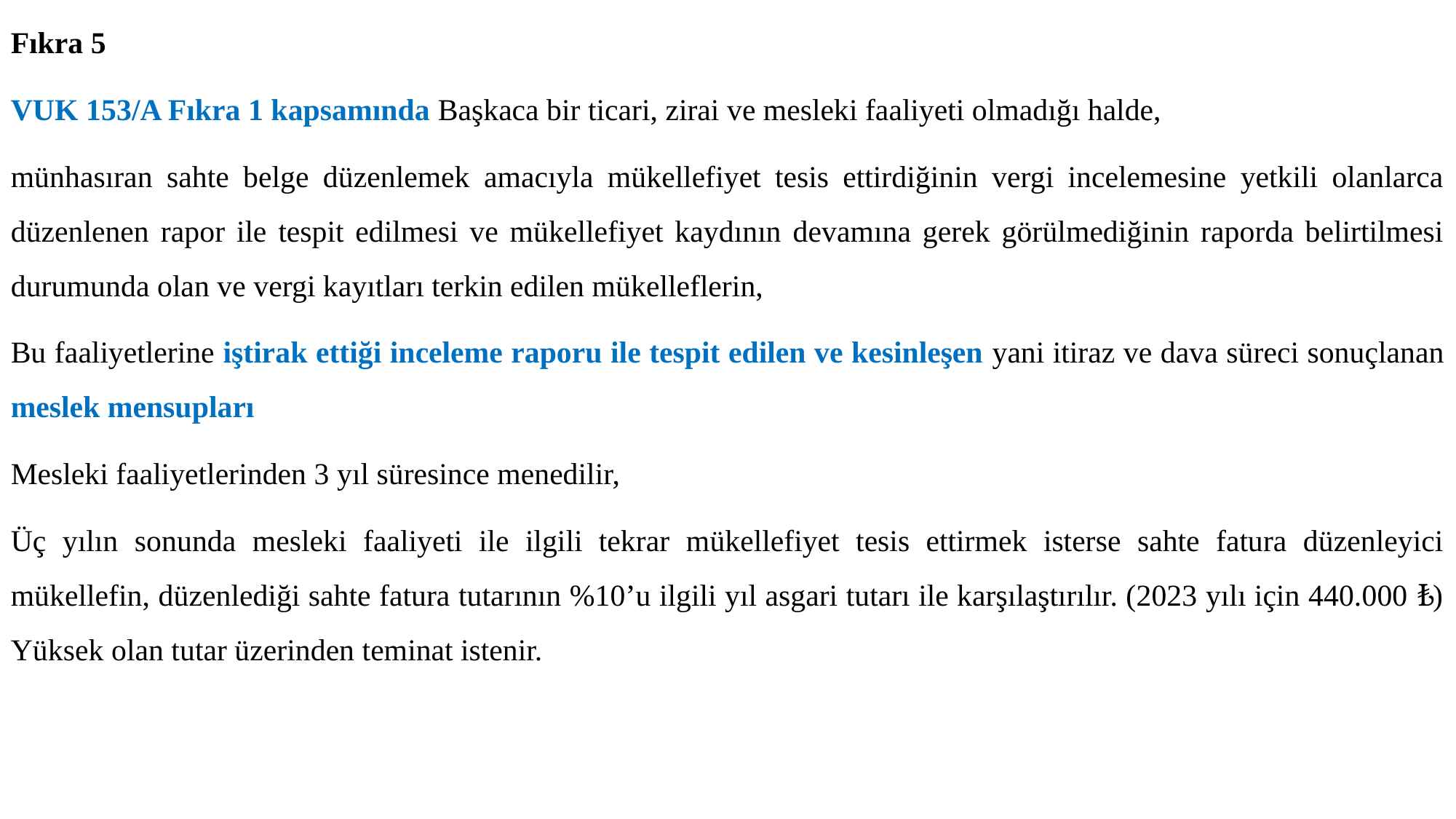

Fıkra 5
VUK 153/A Fıkra 1 kapsamında Başkaca bir ticari, zirai ve mesleki faaliyeti olmadığı halde,
münhasıran sahte belge düzenlemek amacıyla mükellefiyet tesis ettirdiğinin vergi incelemesine yetkili olanlarca düzenlenen rapor ile tespit edilmesi ve mükellefiyet kaydının devamına gerek görülmediğinin raporda belirtilmesi durumunda olan ve vergi kayıtları terkin edilen mükelleflerin,
Bu faaliyetlerine iştirak ettiği inceleme raporu ile tespit edilen ve kesinleşen yani itiraz ve dava süreci sonuçlanan meslek mensupları
Mesleki faaliyetlerinden 3 yıl süresince menedilir,
Üç yılın sonunda mesleki faaliyeti ile ilgili tekrar mükellefiyet tesis ettirmek isterse sahte fatura düzenleyici mükellefin, düzenlediği sahte fatura tutarının %10’u ilgili yıl asgari tutarı ile karşılaştırılır. (2023 yılı için 440.000 ₺) Yüksek olan tutar üzerinden teminat istenir.